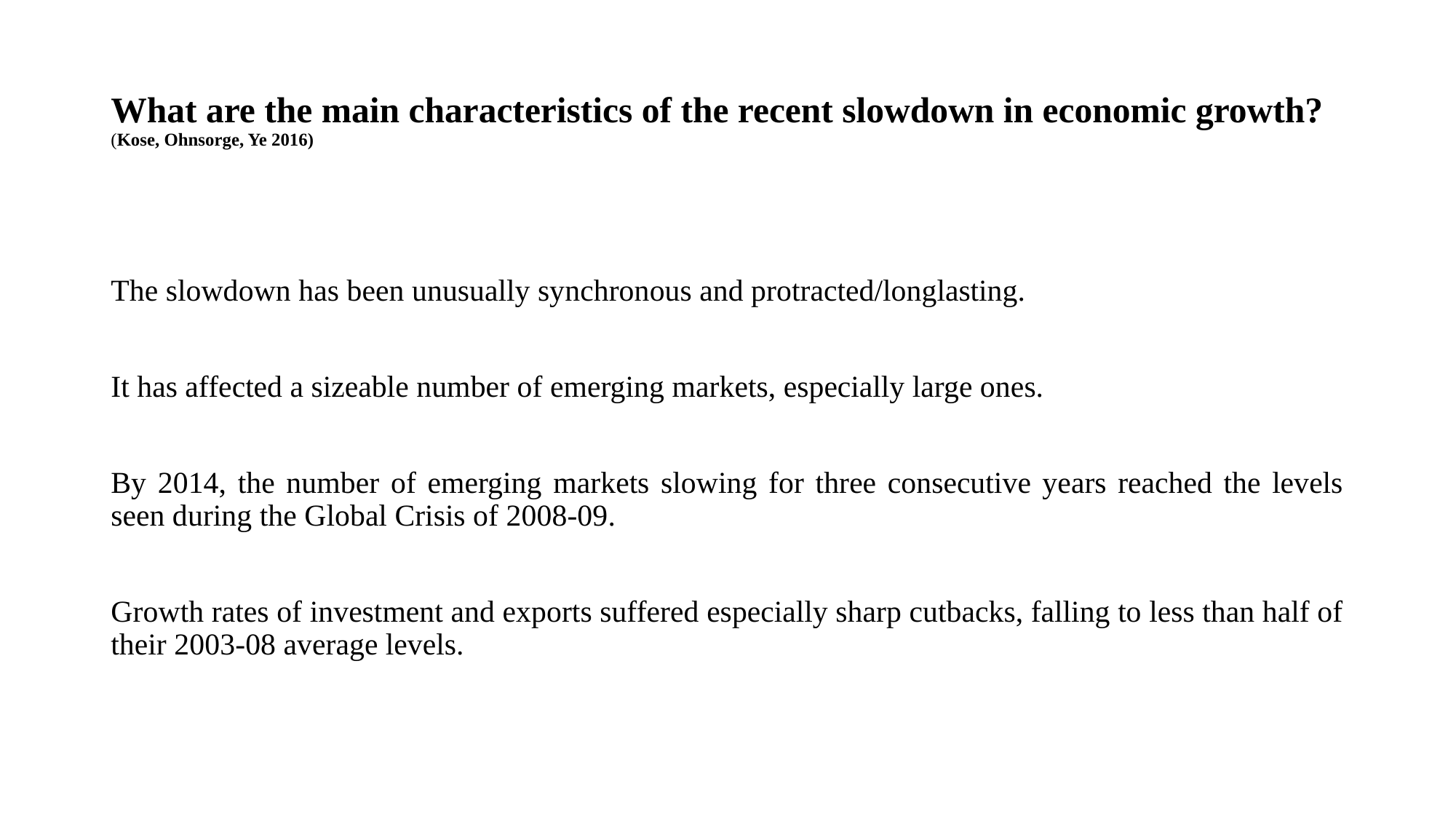

# What are the main characteristics of the recent slowdown in economic growth? (Kose, Ohnsorge, Ye 2016)

The slowdown has been unusually synchronous and protracted/longlasting.

It has affected a sizeable number of emerging markets, especially large ones.

By 2014, the number of emerging markets slowing for three consecutive years reached the levels seen during the Global Crisis of 2008-09.

Growth rates of investment and exports suffered especially sharp cutbacks, falling to less than half of their 2003-08 average levels.